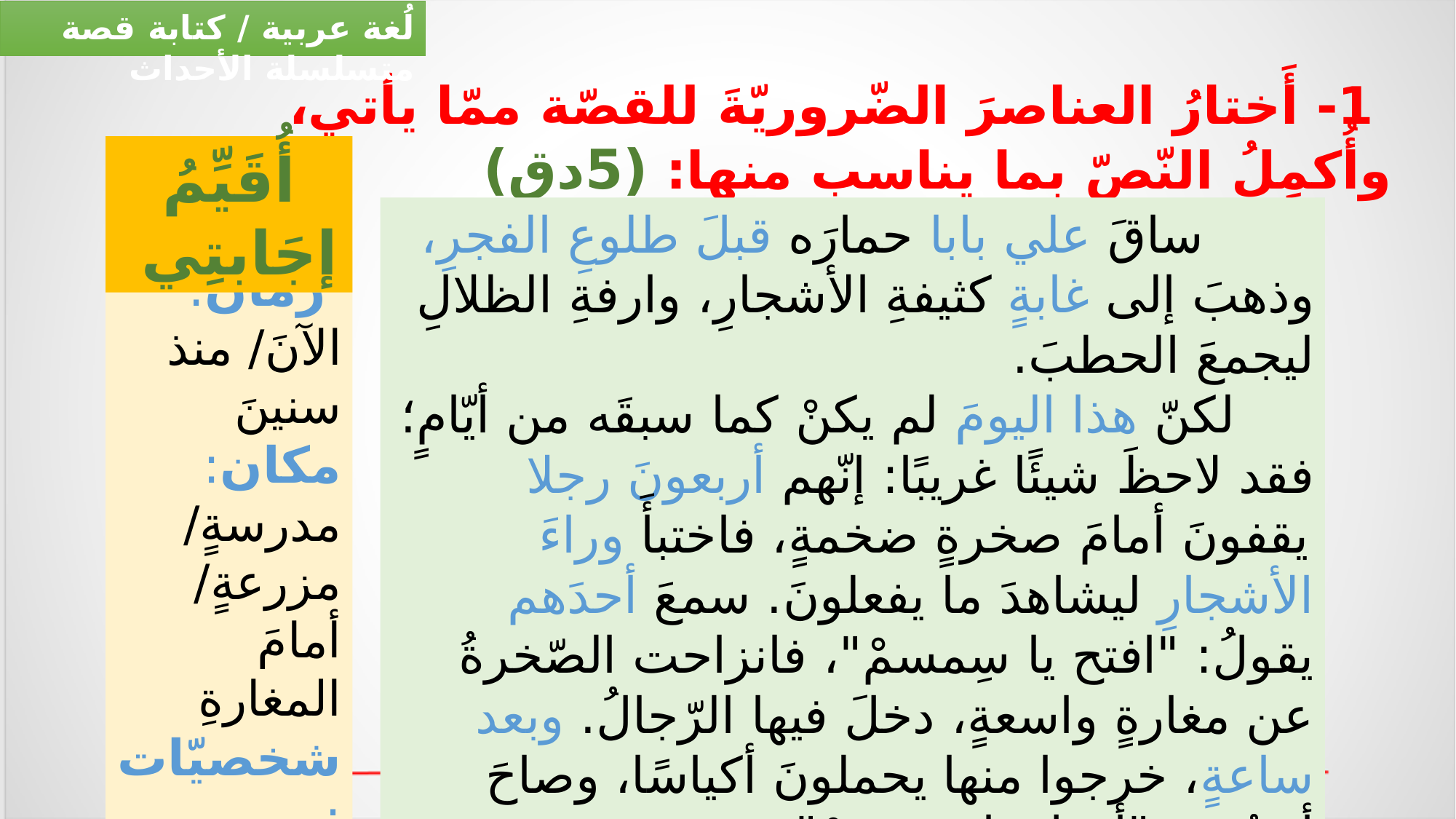

لُغة عربية / كتابة قصة متسلسلة الأحداث
 1- أَختارُ العناصرَ الضّروريّةَ للقصّة ممّا يأتي، وأُكمِلُ النّصّ بما يناسب منها: (5دق)
أُقَيِّمُ إجَابتِي
       ساقَ علي بابا حمارَه قبلَ طلوعِ الفجرِ،  وذهبَ إلى غابةٍ كثيفةِ الأشجارِ، وارفةِ الظلالِ ليجمعَ الحطبَ.
     لكنّ هذا اليومَ لم يكنْ كما سبقَه من أيّامٍ؛ فقد لاحظَ شيئًا غريبًا: إنّهم أربعونَ رجلا يقفونَ أمامَ صخرةٍ ضخمةٍ، فاختبأَ وراءَ الأشجارِ ليشاهدَ ما يفعلونَ. سمعَ أحدَهم يقولُ: "افتح يا سِمسمْ"، فانزاحت الصّخرةُ عن مغارةٍ واسعةٍ، دخلَ فيها الرّجالُ. وبعد ساعةٍ، خرجوا منها يحملونَ أكياسًا، وصاحَ أحدُهم: "أقفل يا سِمسمْ".
     عادت الصّخرةُ لتغلقَ بابَ المغارةِ، ومضى الرّجالُ في سبيلِهم. فتساءلَ علي بابا: "ما سرُّ هذهِ المغارةِ؟"
 زمان:
الآنَ/ منذ سنينَ
مكان:
مدرسةٍ/ مزرعةٍ/ أمامَ المغارةِ
شخصيّات:
رجالُ الشرطةِ